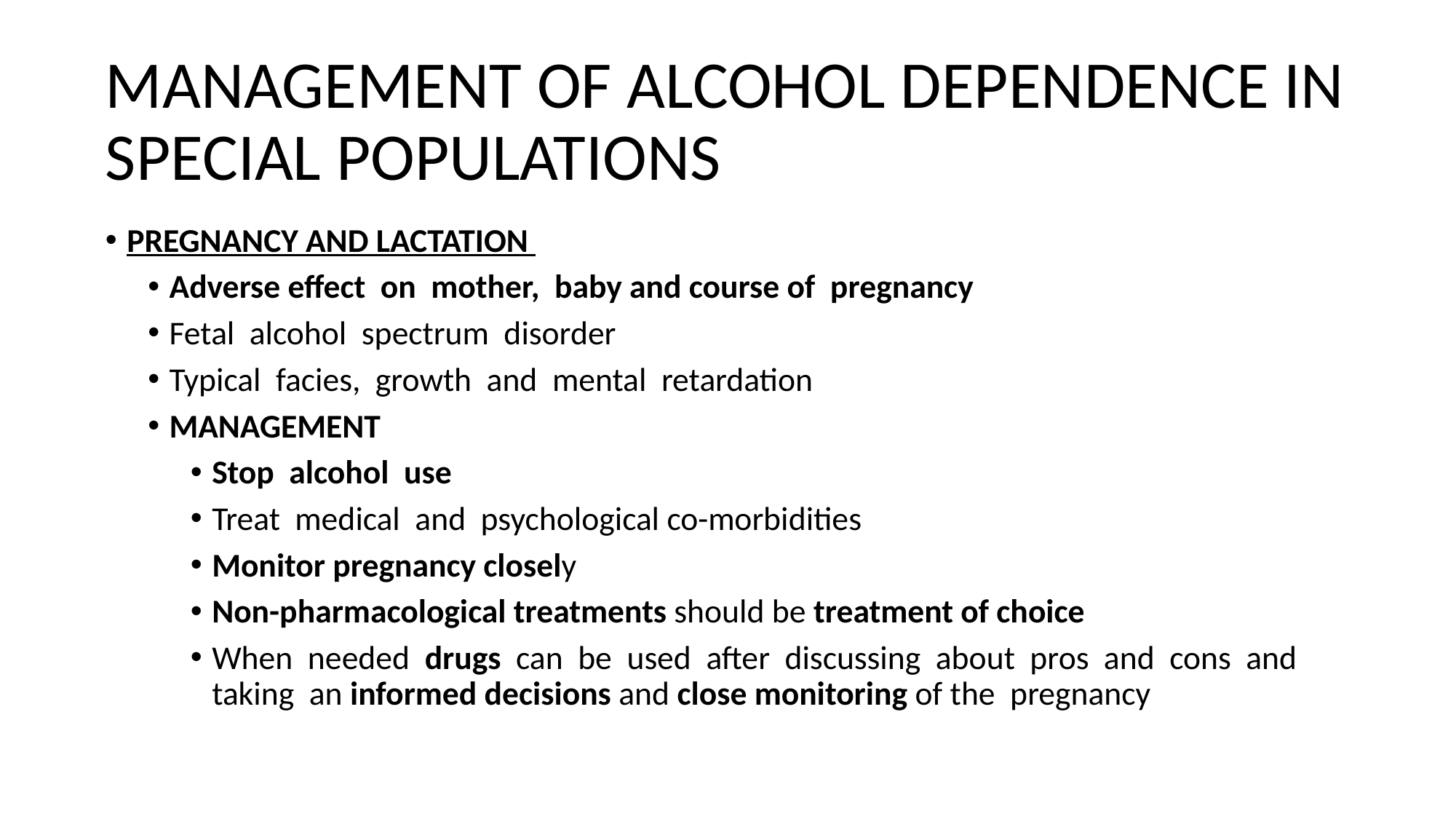

# MANAGEMENT OF ALCOHOL DEPENDENCE IN SPECIAL POPULATIONS
PREGNANCY AND LACTATION
Adverse effect  on  mother,  baby and course of  pregnancy
Fetal  alcohol  spectrum  disorder
Typical  facies,  growth  and  mental  retardation
MANAGEMENT
Stop  alcohol  use
Treat  medical  and  psychological co-morbidities
Monitor pregnancy closely
Non-pharmacological treatments should be treatment of choice
When  needed  drugs  can  be  used  after  discussing  about  pros  and  cons  and  taking  an informed decisions and close monitoring of the  pregnancy